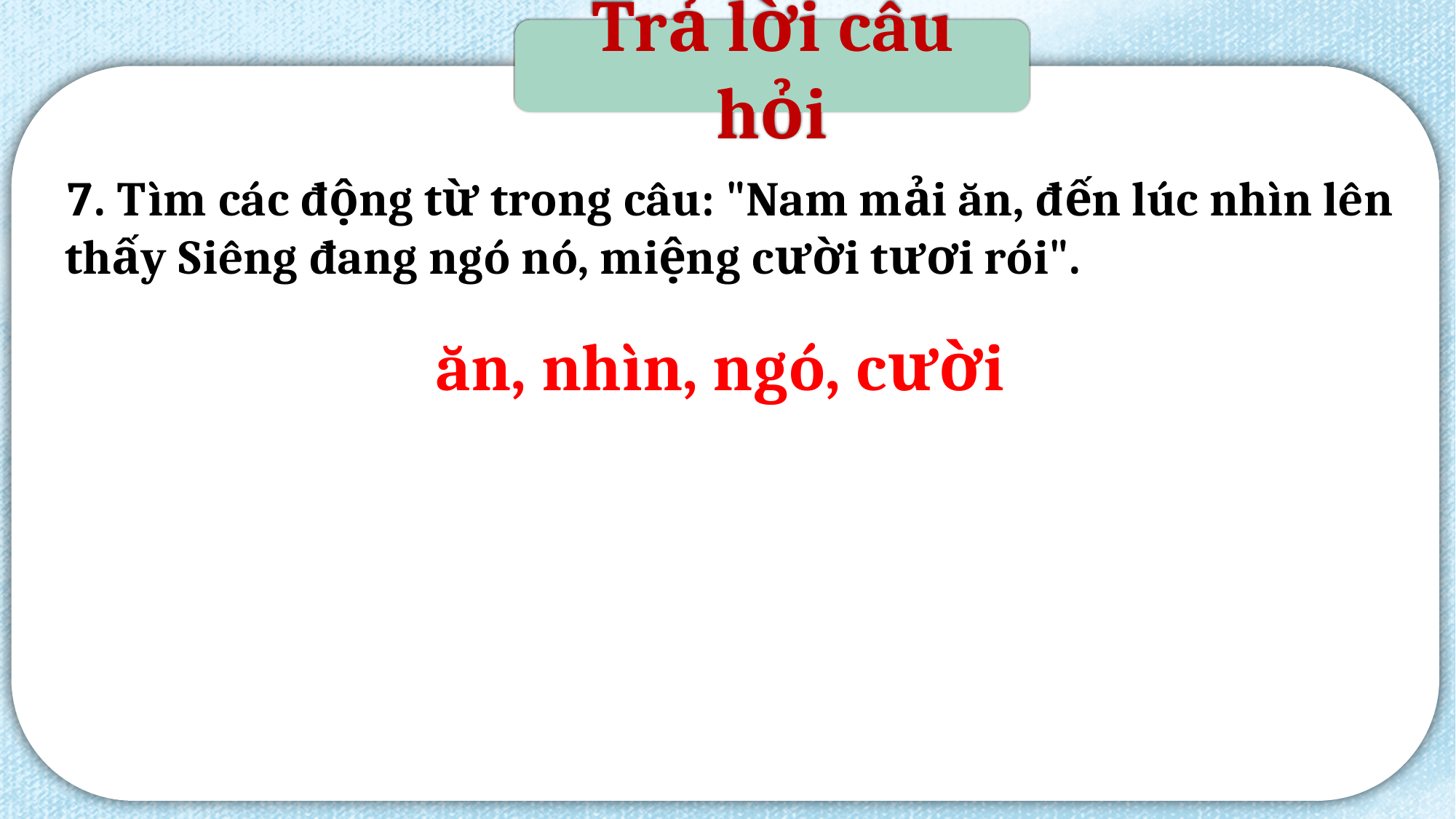

Trả lời câu hỏi

7. Tìm các động từ trong câu: "Nam mải ăn, đến lúc nhìn lên thấy Siêng đang ngó nó, miệng cười tươi rói".
ăn, nhìn, ngó, cười